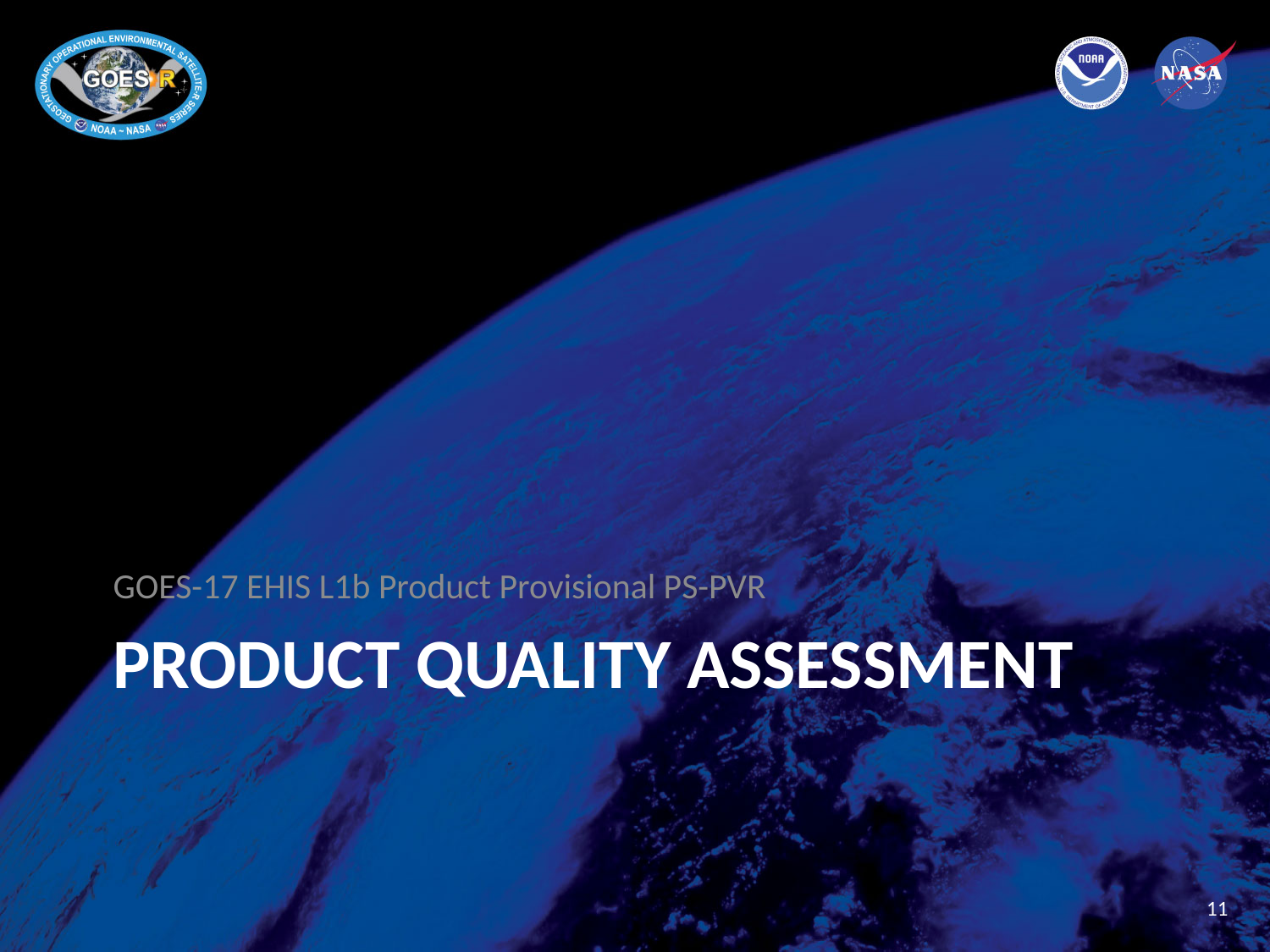

GOES-17 EHIS L1b Product Provisional PS-PVR
# Product quality assessment
11